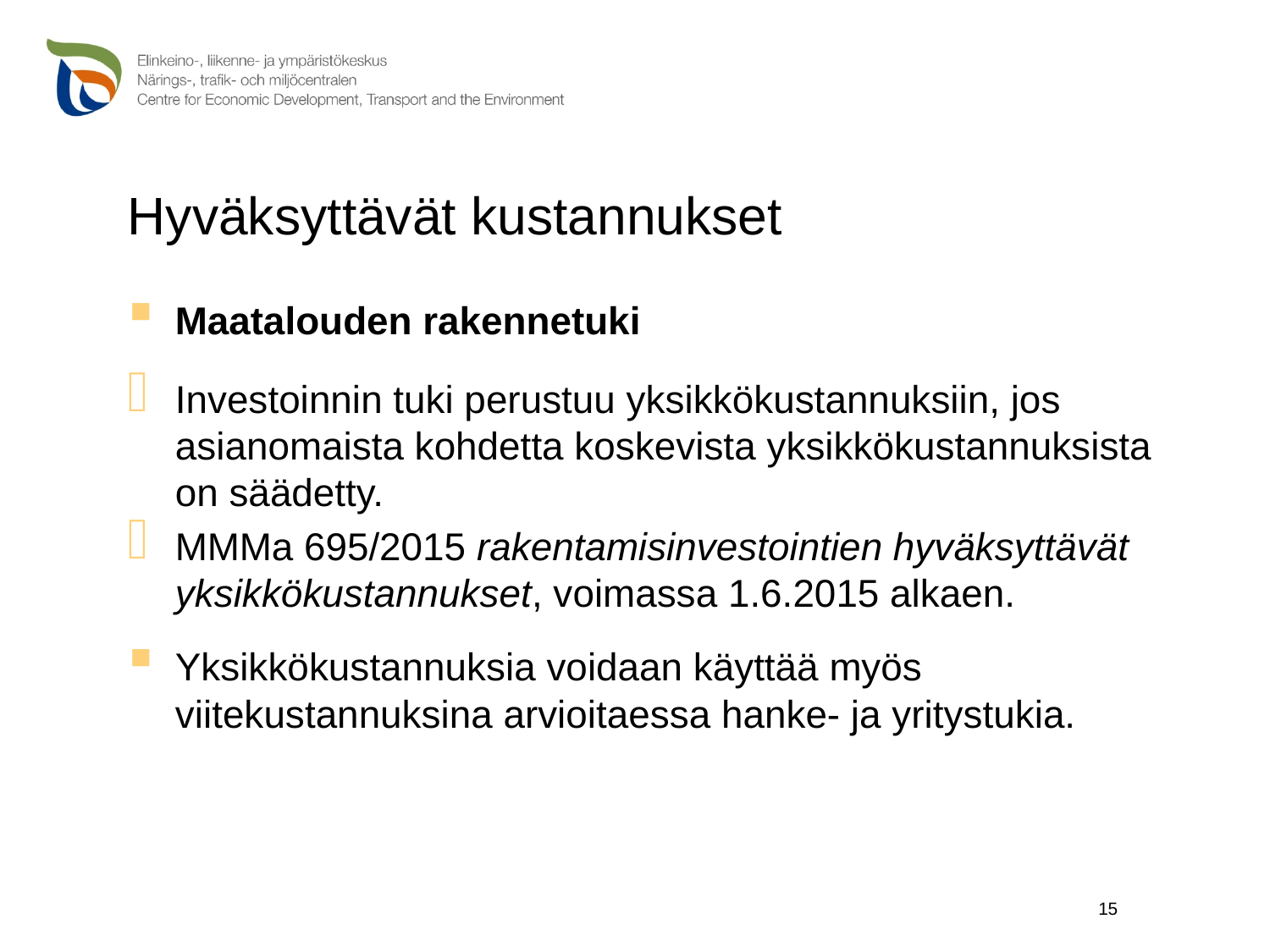

# Hyväksyttävät kustannukset
Maatalouden rakennetuki

Investoinnin tuki perustuu yksikkökustannuksiin, jos asianomaista kohdetta koskevista yksikkökustannuksista on säädetty.
MMMa 695/2015 rakentamisinvestointien hyväksyttävät yksikkökustannukset, voimassa 1.6.2015 alkaen.

Yksikkökustannuksia voidaan käyttää myös viitekustannuksina arvioitaessa hanke- ja yritystukia.

15